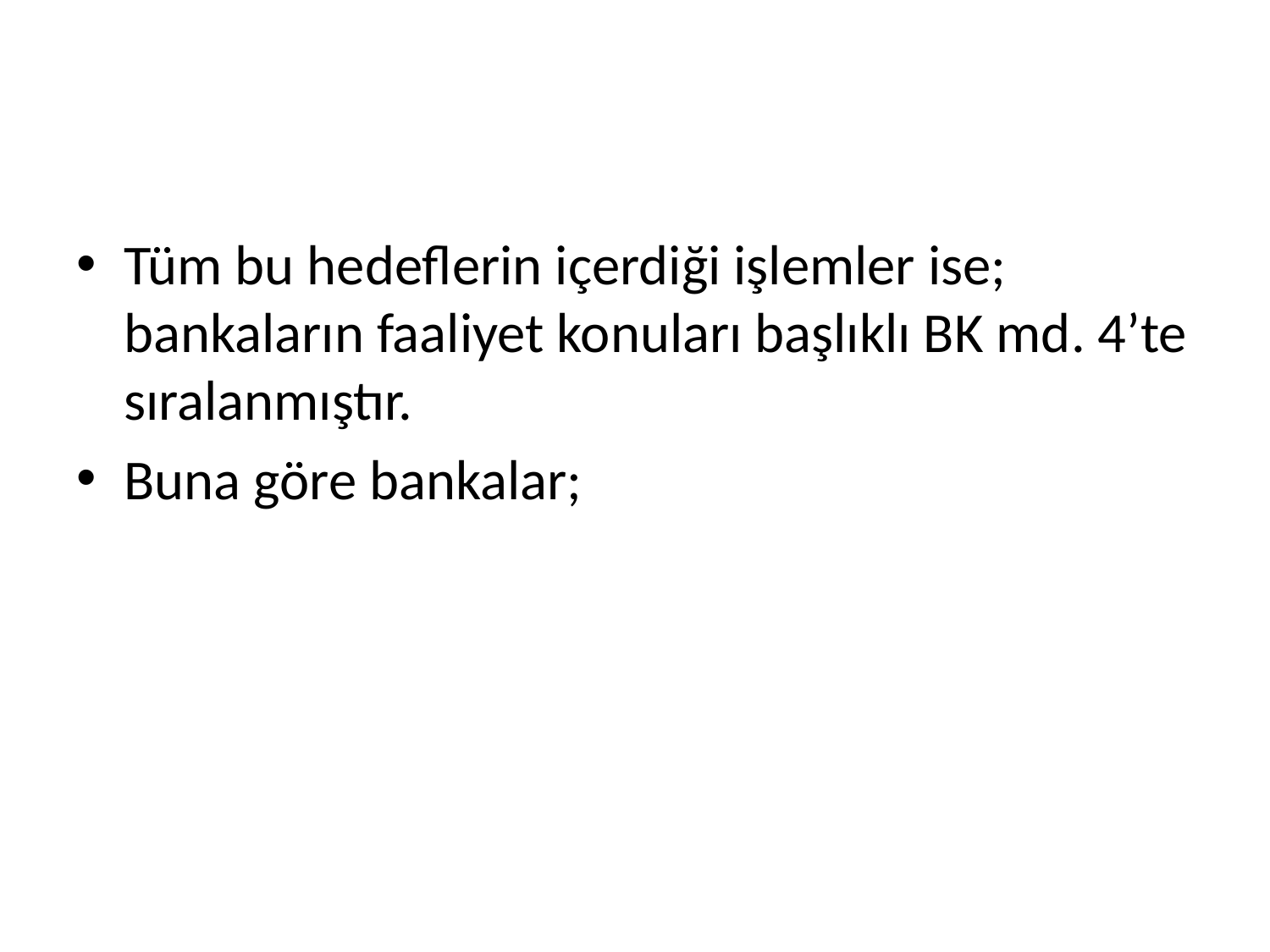

#
Tüm bu hedeflerin içerdiği işlemler ise; bankaların faaliyet konuları başlıklı BK md. 4’te sıralanmıştır.
Buna göre bankalar;